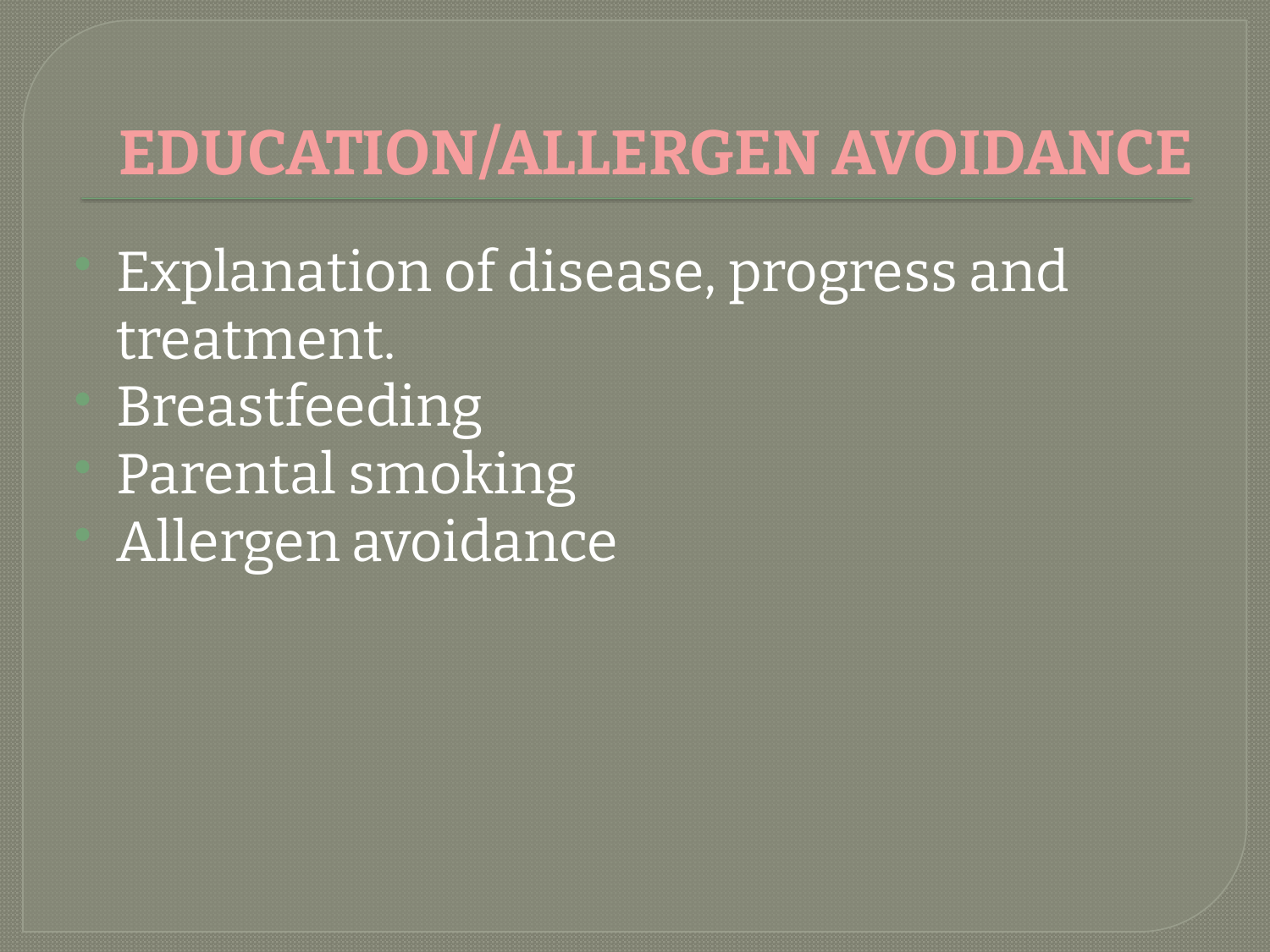

# EDUCATION/ALLERGEN AVOIDANCE
Explanation of disease, progress and treatment.
Breastfeeding
Parental smoking
Allergen avoidance